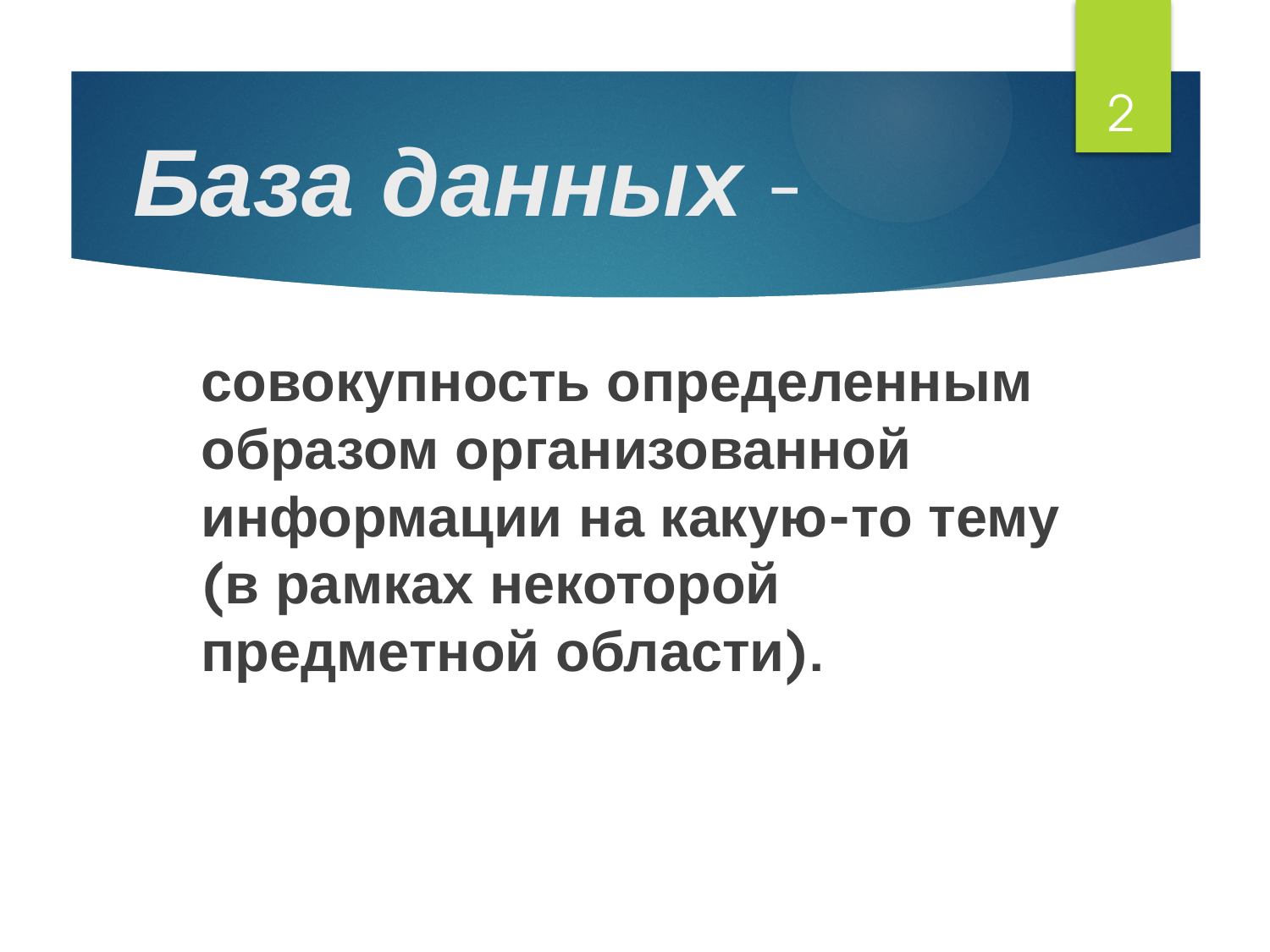

2
# База данных -
совокупность определенным образом организованной информации на какую-то тему (в рамках некоторой предметной области).